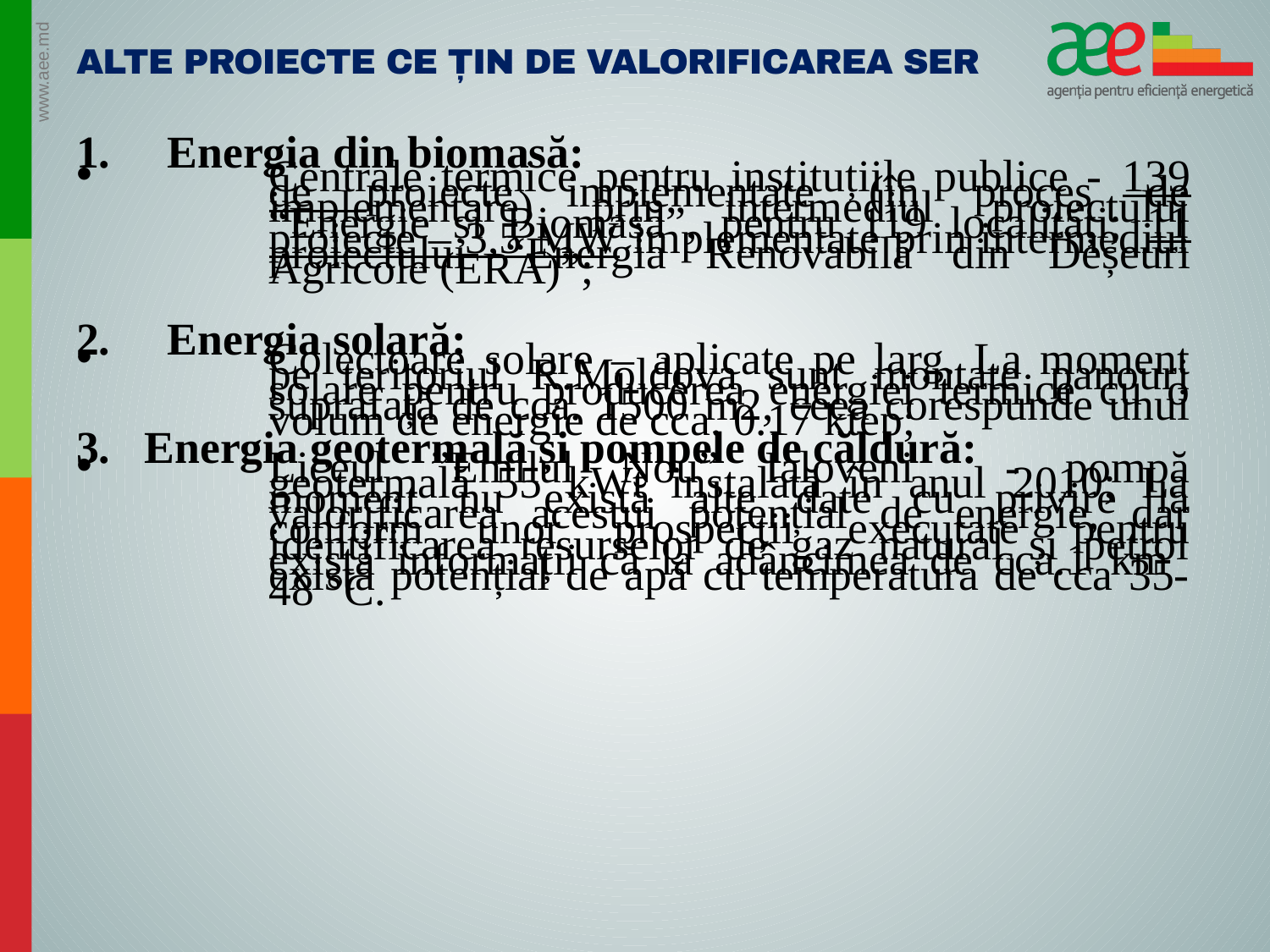

# Alte proiecte ce țin de valorificarea SER
1.     Energia din biomasă:
Centrale termice pentru instituțiile publice - 139 de proiecte implementate (în proces de implementare) prin intermediul proiectului “Energie și Biomasă”, pentru 119 localități; 11 proiecte – 3,5 MW implementate prin intermediul proiectului “Energia Renovabilă din Deșeuri Agricole (ERA)”;
2.     Energia solară:
Colectoare solare – aplicate pe larg. La moment pe teritoriul R.Moldova sunt montate panouri solare pentru producerea energiei termice cu o suprafață de cca. 1500 m2, ceea corespunde unui volum de energie de cca. 0.17 ktep;
3.   Energia geotermală și pompele de căldură:
Liceul ”Emilul Nou” Ialoveni  - pompă geotermală 55 kWt instalată în anul 2010; La moment nu există alte date cu privire la valorificarea acestui potențial de energie, dar conform unor prospecții executate pentru identificarea resurselor de gaz natural și petrol există informații că la adâncimea de cca.1 km  există potențial de apă cu temperatura de cca 35-48 °C.